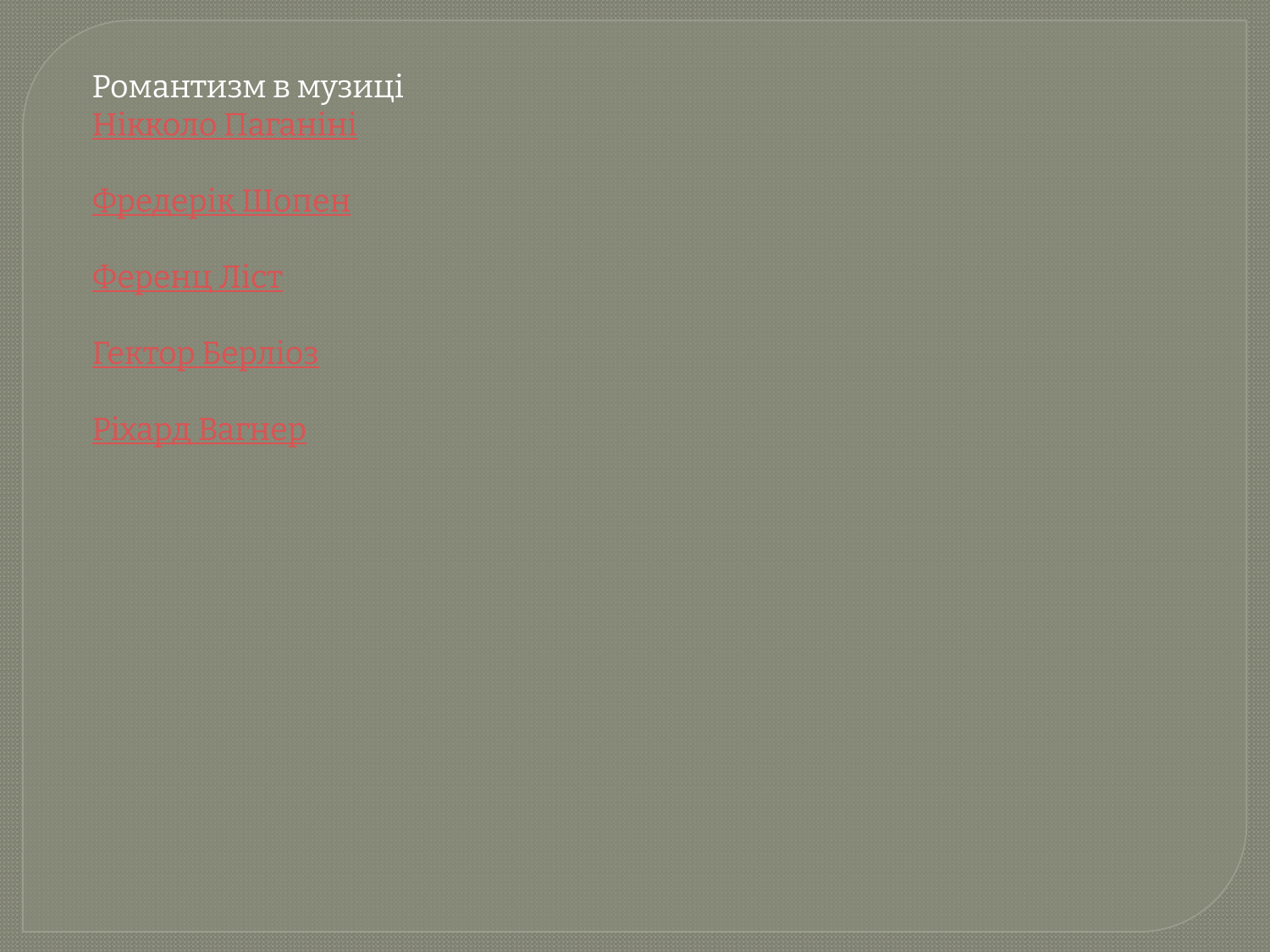

Романтизм в музиці
Нікколо Паганіні

Фредерік Шопен

Ференц Ліст

Гектор Берліоз

Ріхард Вагнер